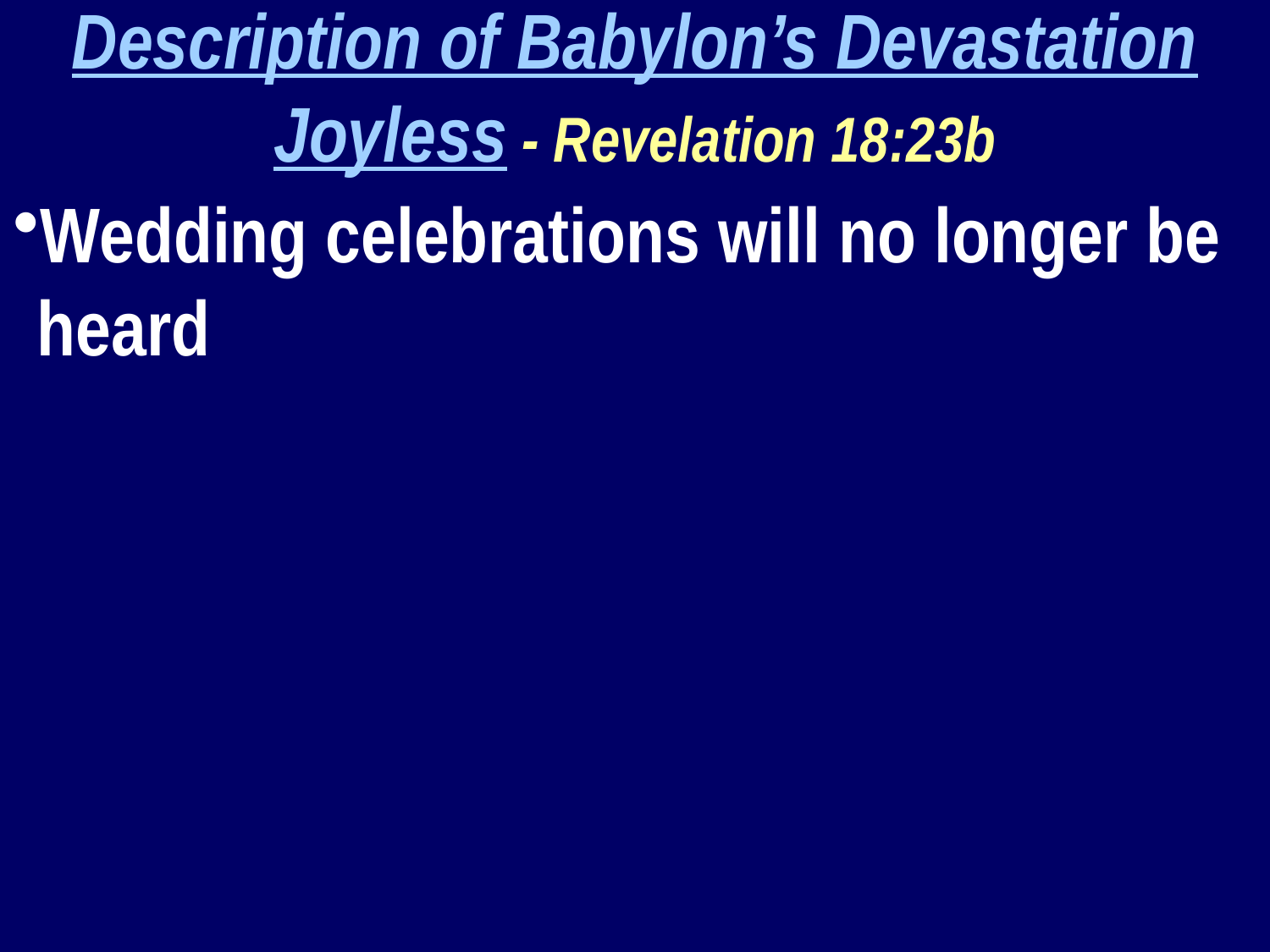

Description of Babylon’s Devastation
Joyless - Revelation 18:23b
Wedding celebrations will no longer be heard